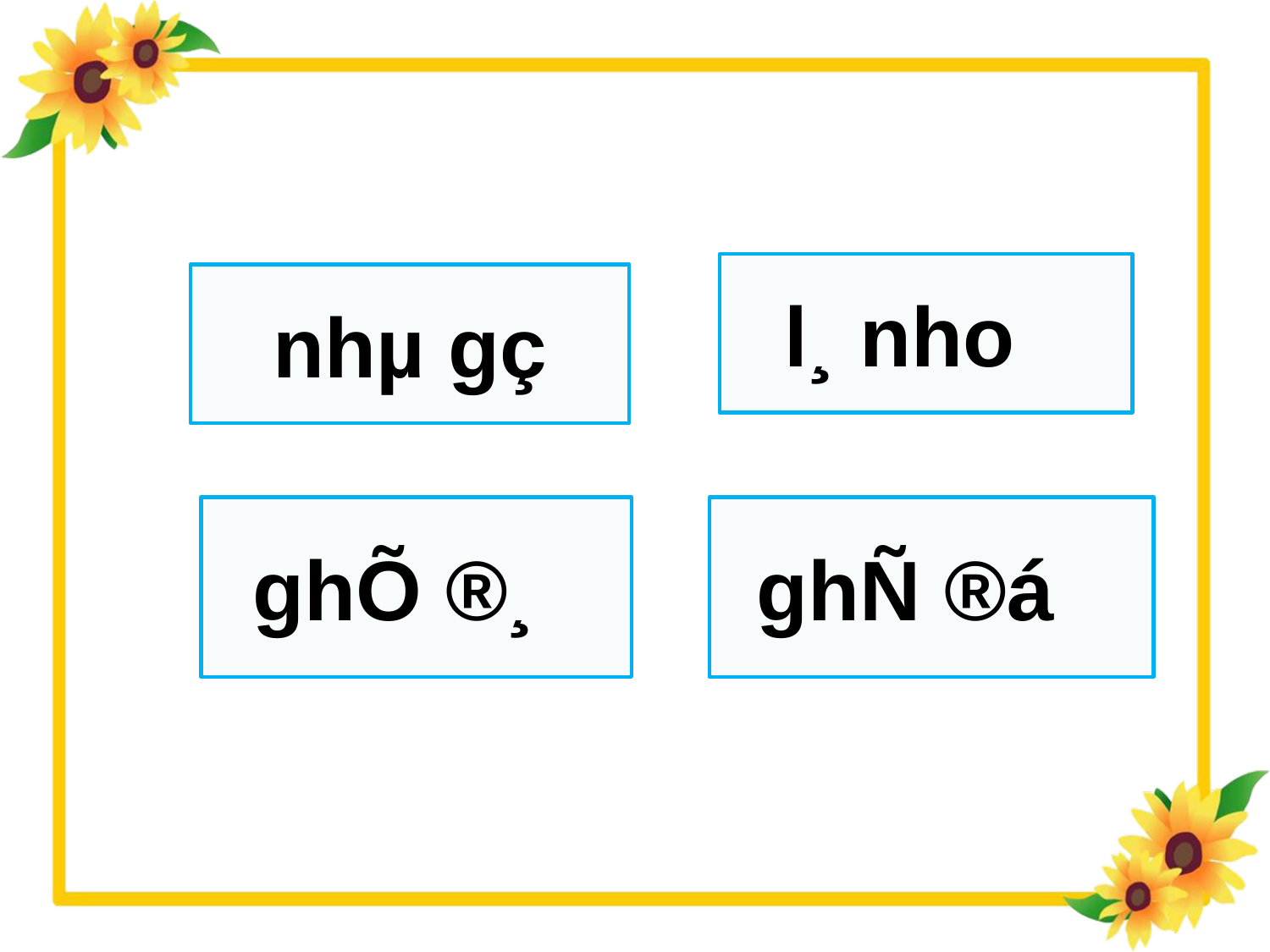

l¸ nho
    nhµ gç
  ghÕ ®¸
  ghÑ ®á